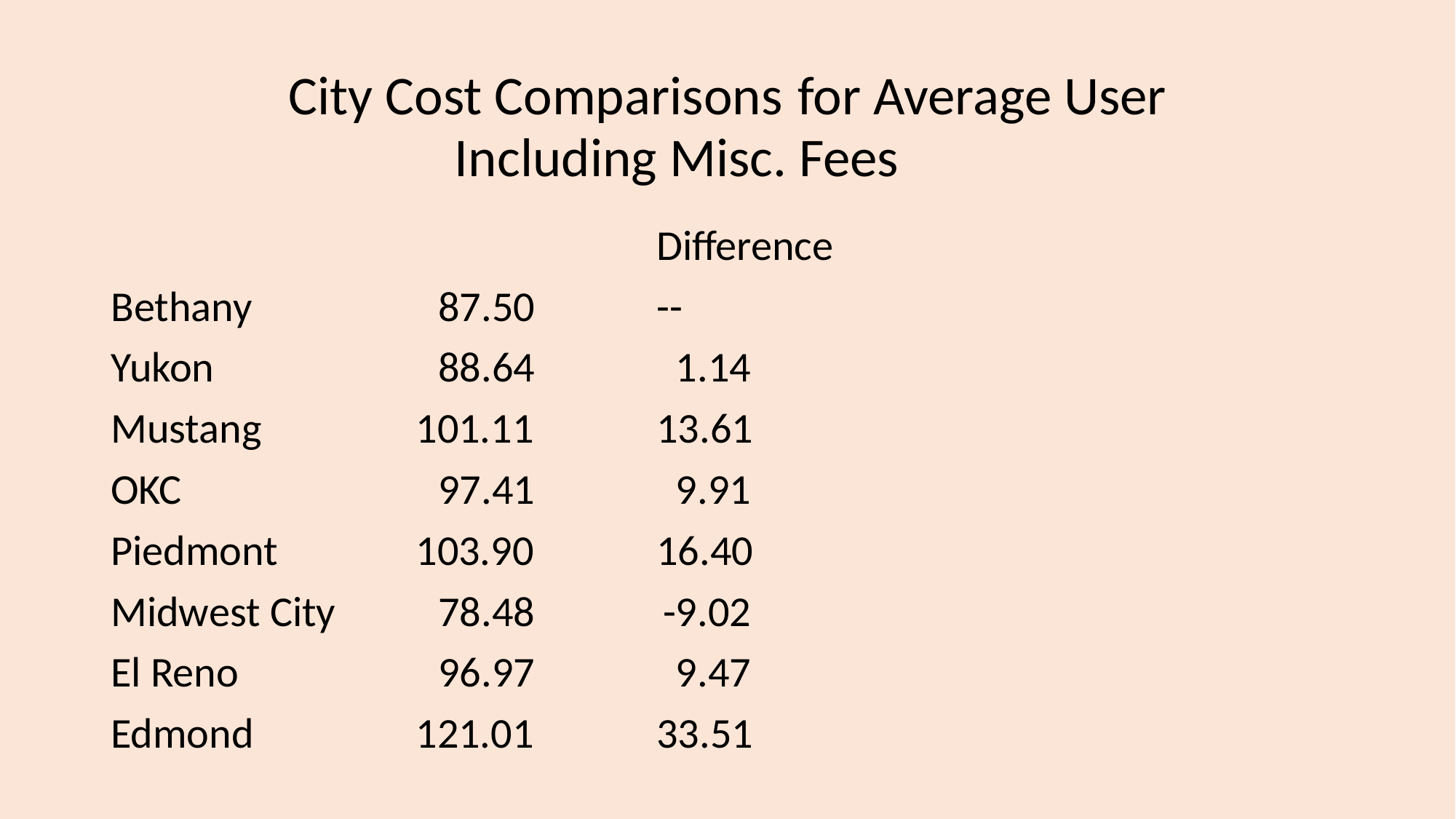

# City Cost Comparisons for Average User Including Misc. Fees
					Difference
Bethany		87.50		--
Yukon			88.64		  1.14
Mustang	         101.11		13.61
OKC			97.41		  9.91
Piedmont	         103.90		16.40
Midwest City	78.48	            -9.02
El Reno		96.97		  9.47
Edmond	         121.01		33.51